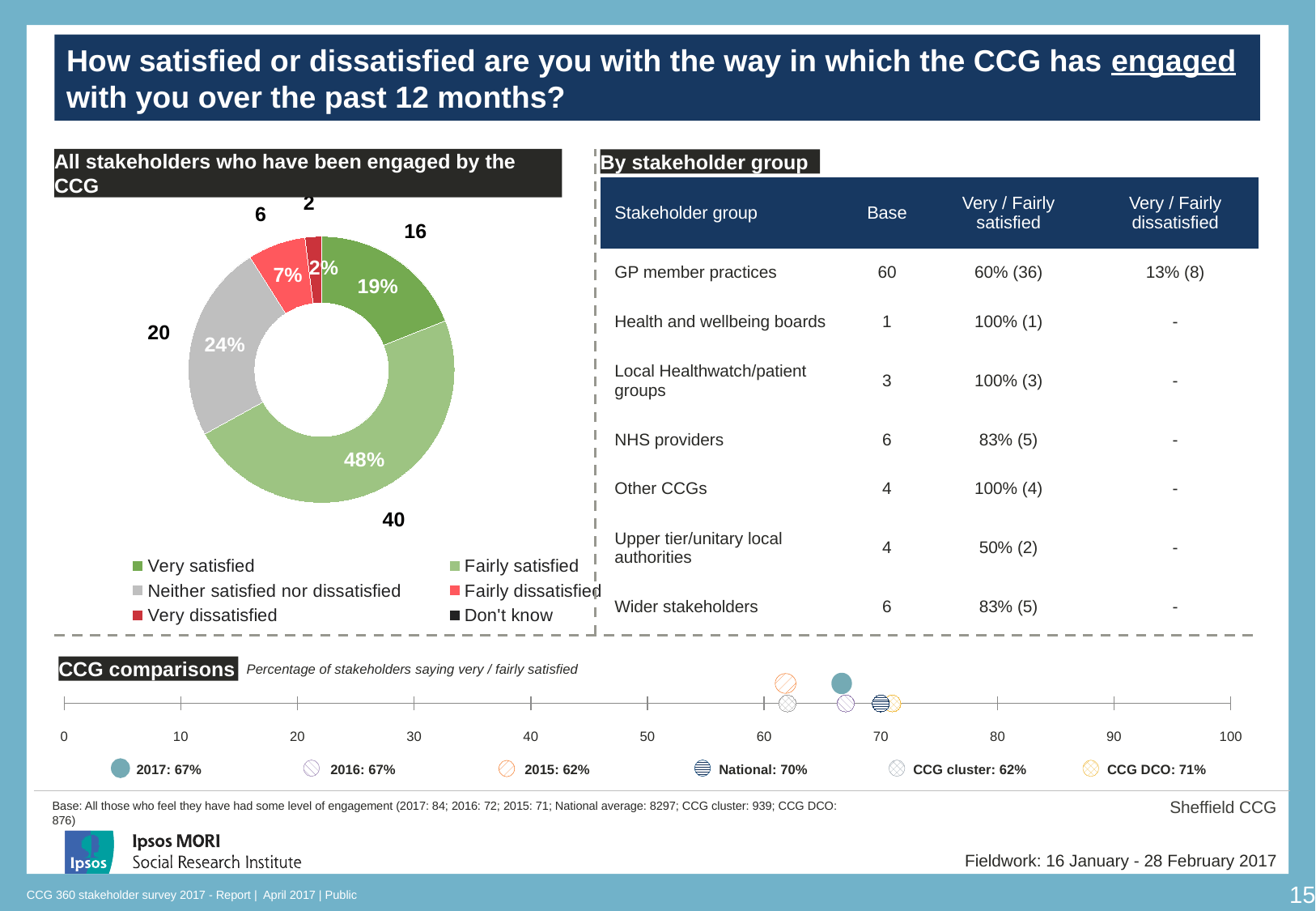

### Chart: Ipsos Ribbon Rules

| Category |  |
|---|---|
How satisfied or dissatisfied are you with the way in which the CCG has engaged with you over the past 12 months?

[unsupported chart]

All stakeholders who have been engaged by the CCG

### Chart

| Category | Sales | Column1 |
|---|---|---|
| Very satisfied | 19.0 | 16.0 |
| Fairly satisfied | 48.0 | 40.0 |
| Neither satisfied nor dissatisfied | 24.0 | 20.0 |
| Fairly dissatisfied | 7.0 | 6.0 |
| Very dissatisfied | 2.0 | 2.0 |
| Don't know | 0.0 | 0.0 |

[unsupported chart]

[unsupported chart]

By stakeholder group
| Stakeholder group | Base | Very / Fairly satisfied | Very / Fairly dissatisfied |
| --- | --- | --- | --- |
| GP member practices | 60 | 60% (36) | 13% (8) |
| Health and wellbeing boards | 1 | 100% (1) | - |
| Local Healthwatch/patient groups | 3 | 100% (3) | - |
| NHS providers | 6 | 83% (5) | - |
| Other CCGs | 4 | 100% (4) | - |
| Upper tier/unitary local authorities | 4 | 50% (2) | - |
| Wider stakeholders | 6 | 83% (5) | - |

[unsupported chart]

### Chart

| Category | Y-Values |
|---|---|
CCG comparisons
Percentage of stakeholders saying very / fairly satisfied

| 2017: 67% | 2016: 67% | 2015: 62% | National: 70% | CCG cluster: 62% | CCG DCO: 71% |
| --- | --- | --- | --- | --- | --- |

Sheffield CCG
Base: All those who feel they have had some level of engagement (2017: 84; 2016: 72; 2015: 71; National average: 8297; CCG cluster: 939; CCG DCO: 876)
Fieldwork: 16 January - 28 February 2017